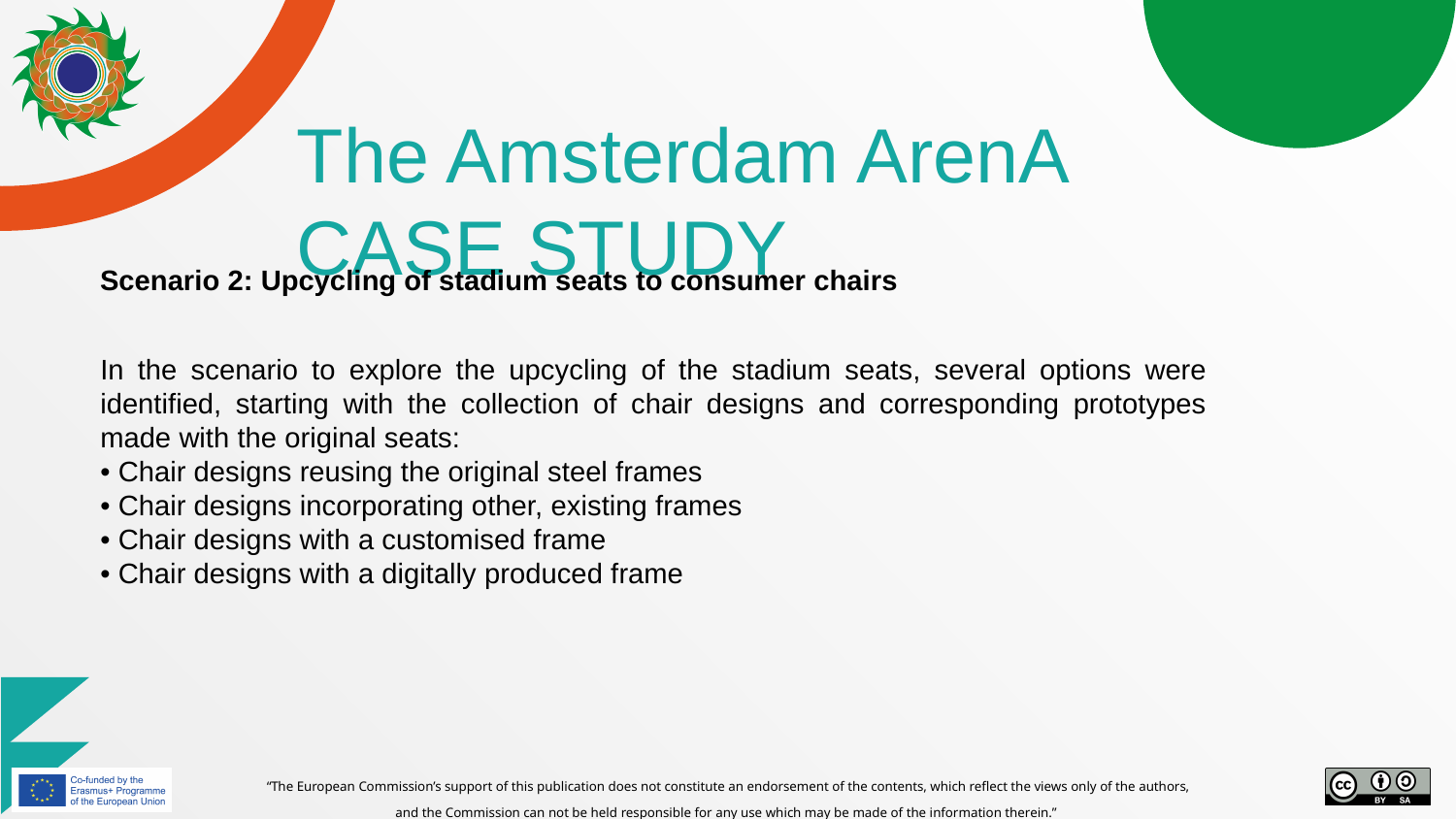

# The Amsterdam ArenA CASE STUDY
Scenario 2: Upcycling of stadium seats to consumer chairs
In the scenario to explore the upcycling of the stadium seats, several options were identified, starting with the collection of chair designs and corresponding prototypes made with the original seats:
• Chair designs reusing the original steel frames
• Chair designs incorporating other, existing frames
• Chair designs with a customised frame
• Chair designs with a digitally produced frame